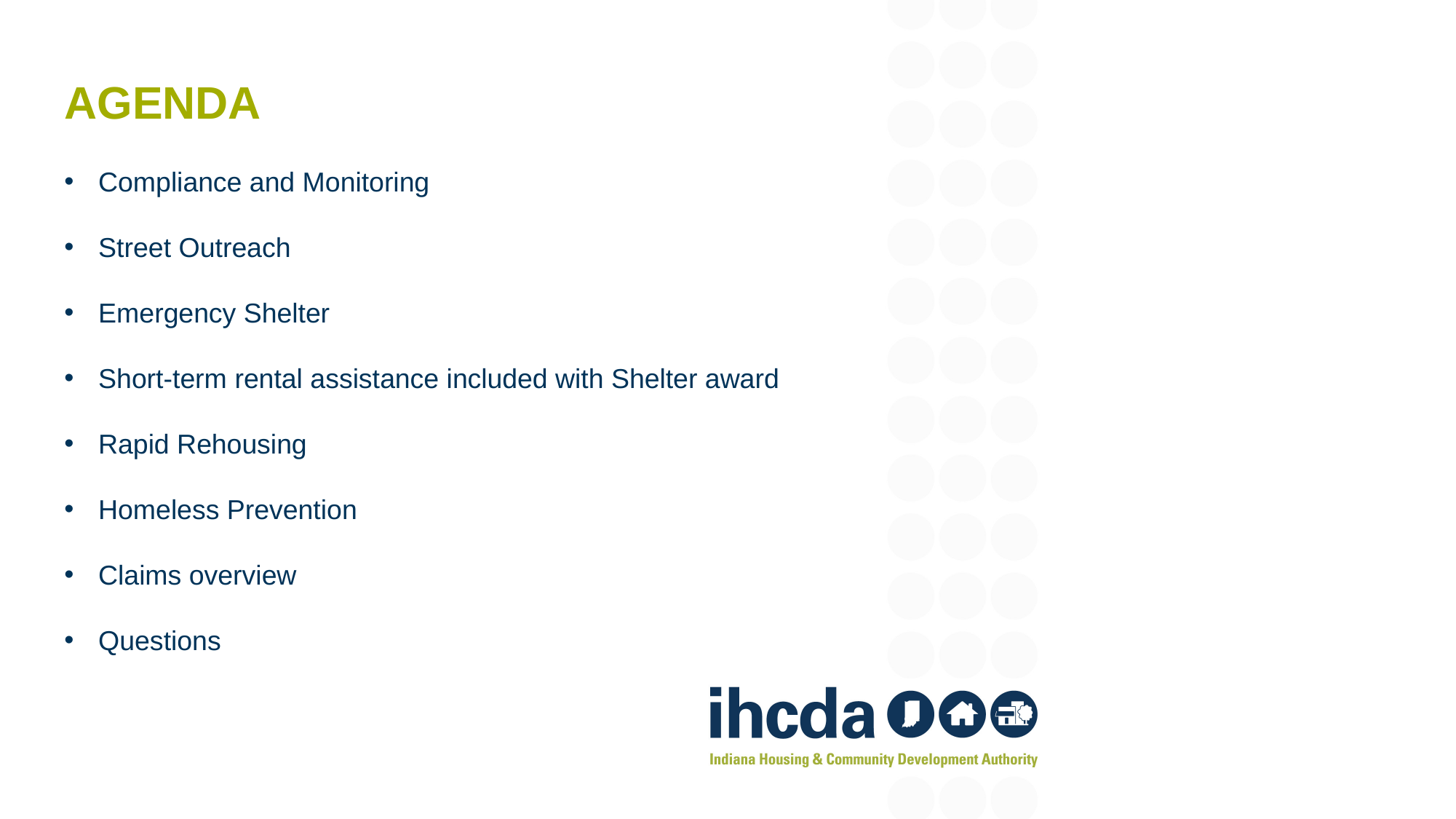

# Agenda

Compliance and Monitoring

Street Outreach

Emergency Shelter

Short-term rental assistance included with Shelter award

Rapid Rehousing

Homeless Prevention

Claims overview

Questions